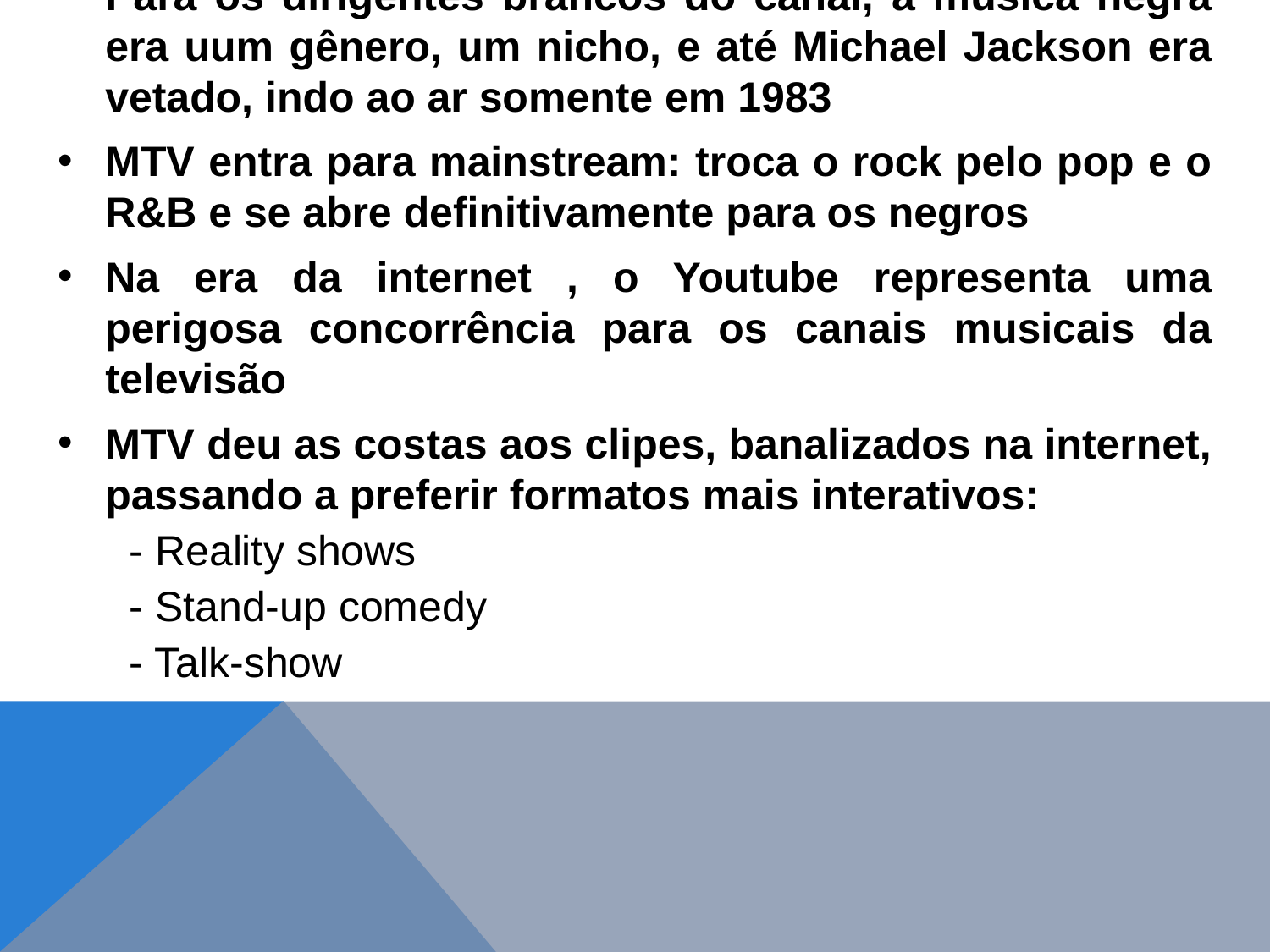

Para os dirigentes brancos do canal, a musica negra era uum gênero, um nicho, e até Michael Jackson era vetado, indo ao ar somente em 1983
MTV entra para mainstream: troca o rock pelo pop e o R&B e se abre definitivamente para os negros
Na era da internet , o Youtube representa uma perigosa concorrência para os canais musicais da televisão
MTV deu as costas aos clipes, banalizados na internet, passando a preferir formatos mais interativos:
- Reality shows
- Stand-up comedy
- Talk-show